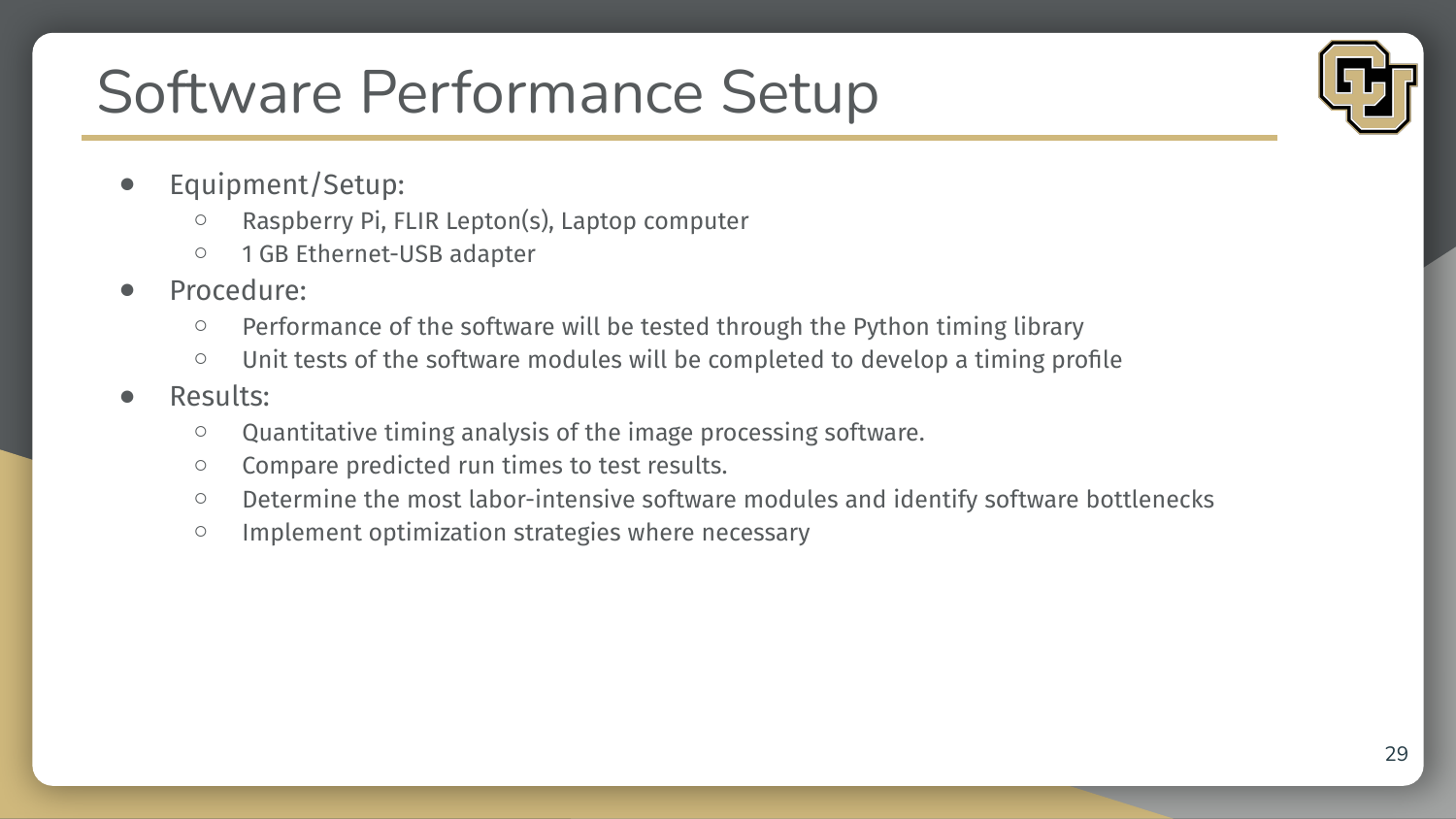

# Software Performance Setup
Equipment/Setup:
Raspberry Pi, FLIR Lepton(s), Laptop computer
1 GB Ethernet-USB adapter
Procedure:
Performance of the software will be tested through the Python timing library
Unit tests of the software modules will be completed to develop a timing profile
Results:
Quantitative timing analysis of the image processing software.
Compare predicted run times to test results.
Determine the most labor-intensive software modules and identify software bottlenecks
Implement optimization strategies where necessary
29